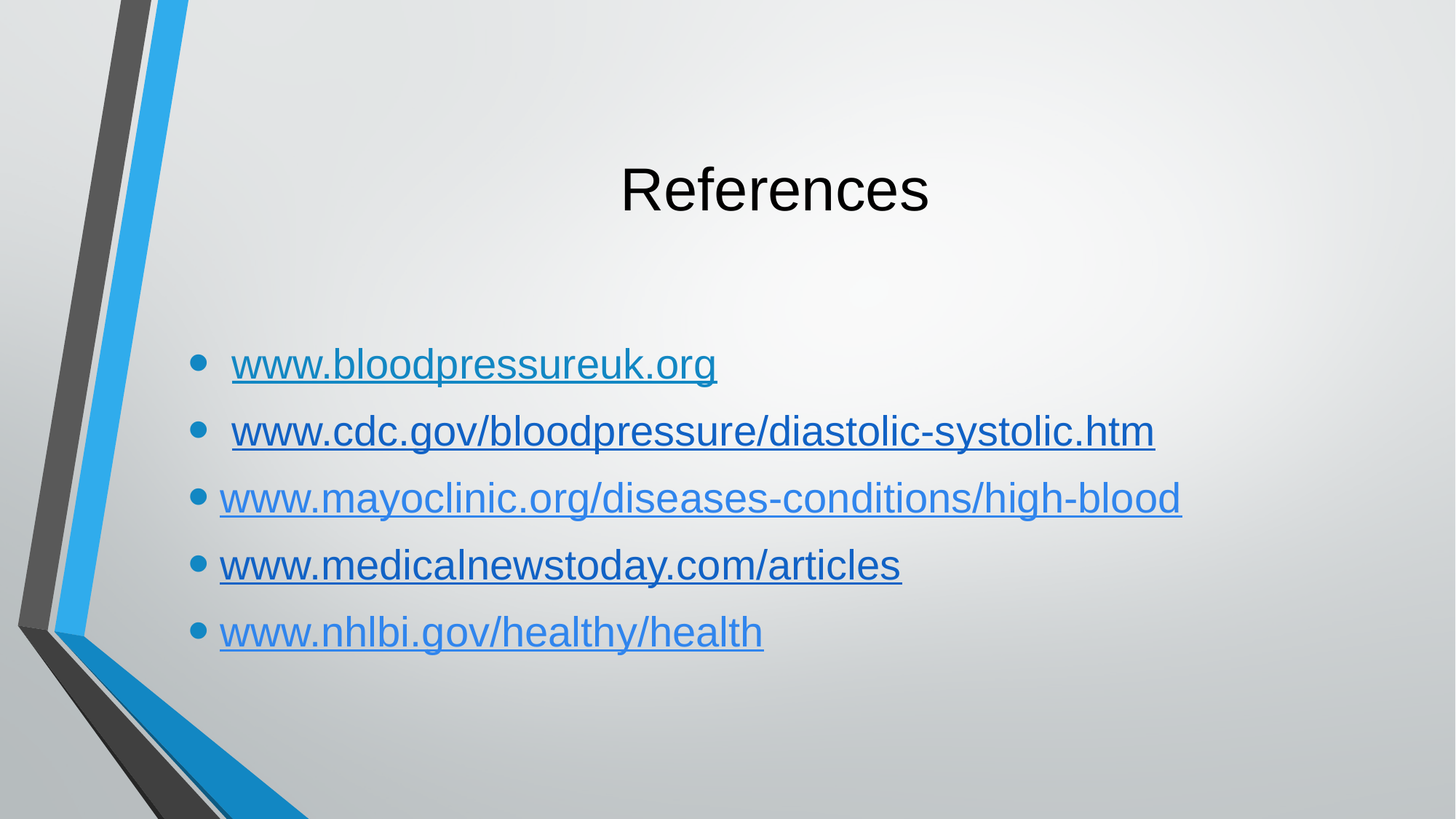

# References

 www.bloodpressureuk.org
 www.cdc.gov/bloodpressure/diastolic-systolic.htm
www.mayoclinic.org/diseases-conditions/high-blood
www.medicalnewstoday.com/articles
www.nhlbi.gov/healthy/health